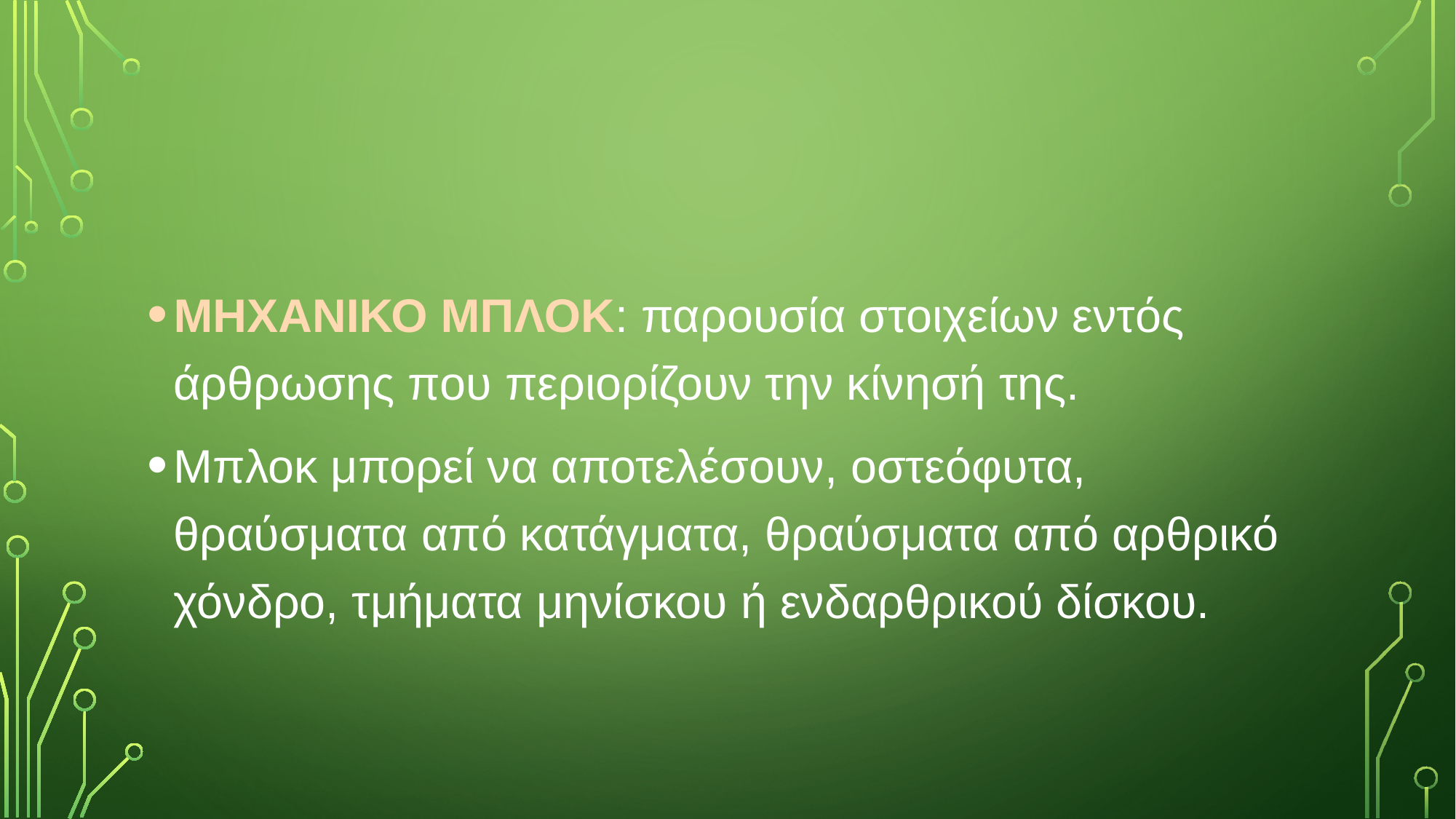

ΜΗΧΑΝΙΚΟ ΜΠΛΟΚ: παρουσία στοιχείων εντός άρθρωσης που περιορίζουν την κίνησή της.
Μπλοκ μπορεί να αποτελέσουν, οστεόφυτα, θραύσματα από κατάγματα, θραύσματα από αρθρικό χόνδρο, τμήματα μηνίσκου ή ενδαρθρικού δίσκου.